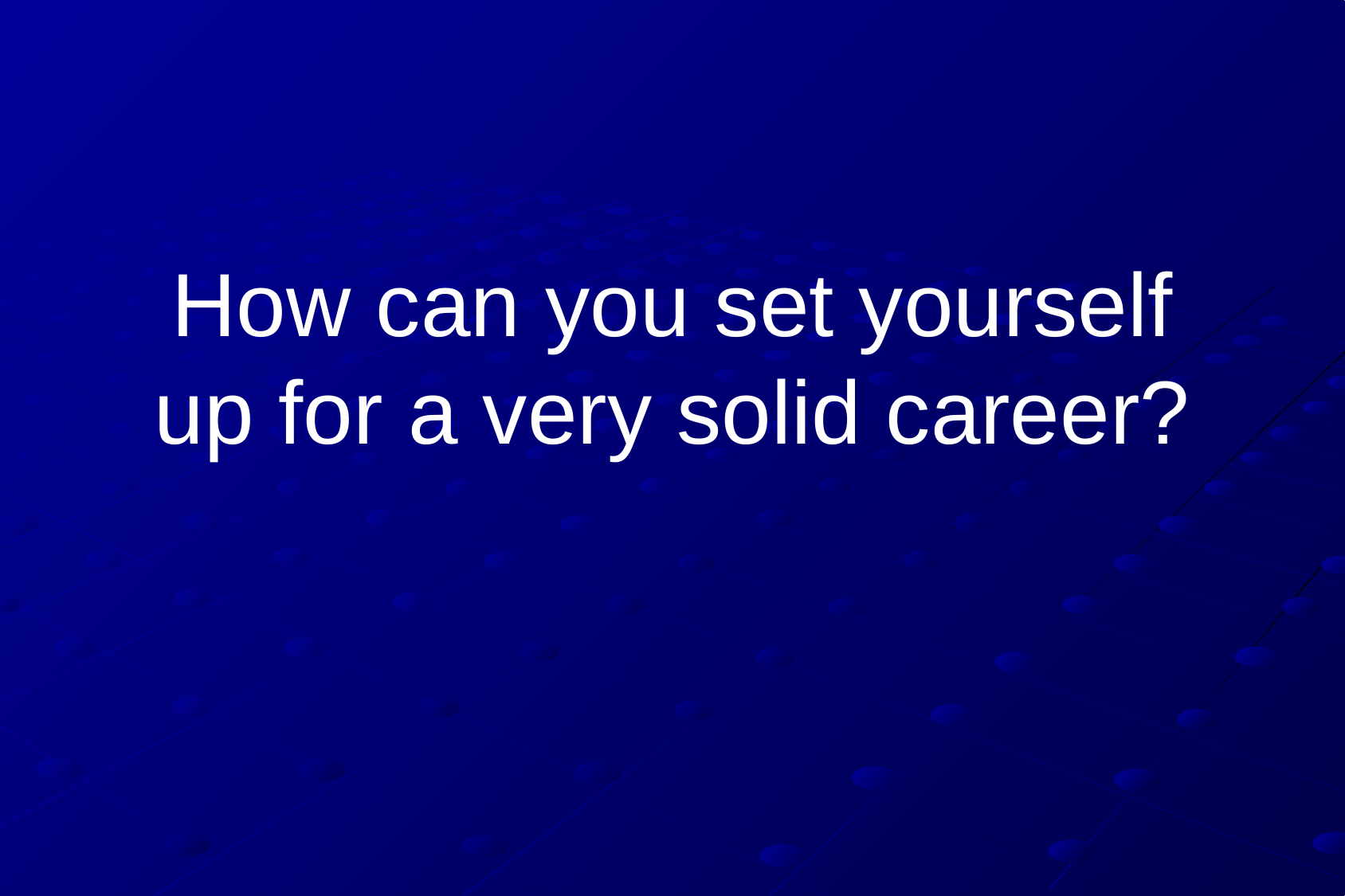

# How can you set yourself up for a very solid career?